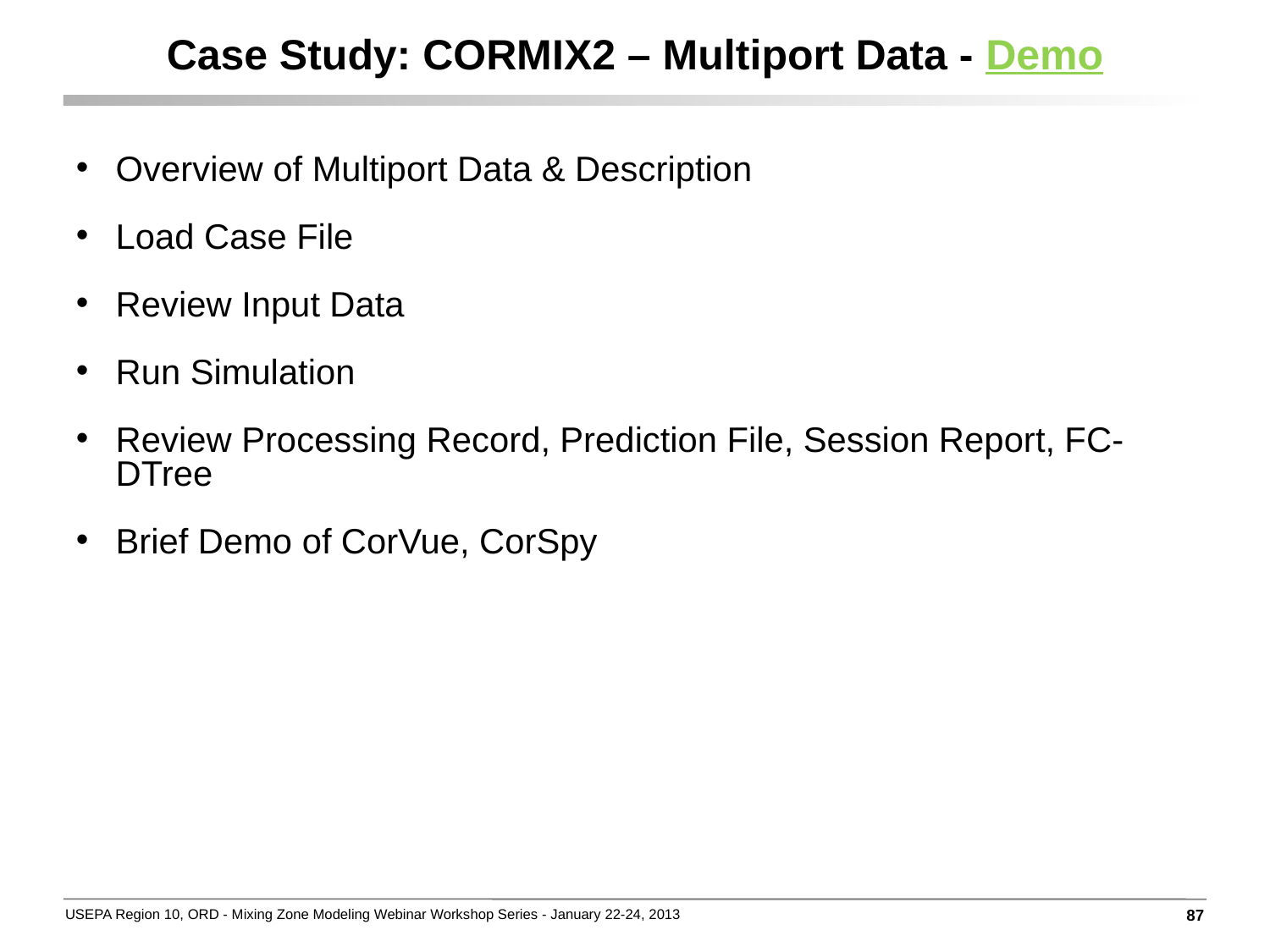

Case Study: CORMIX2 – Multiport Data - Demo
Overview of Multiport Data & Description

Load Case File

Review Input Data

Run Simulation

Review Processing Record, Prediction File, Session Report, FC-DTree

Brief Demo of CorVue, CorSpy

87